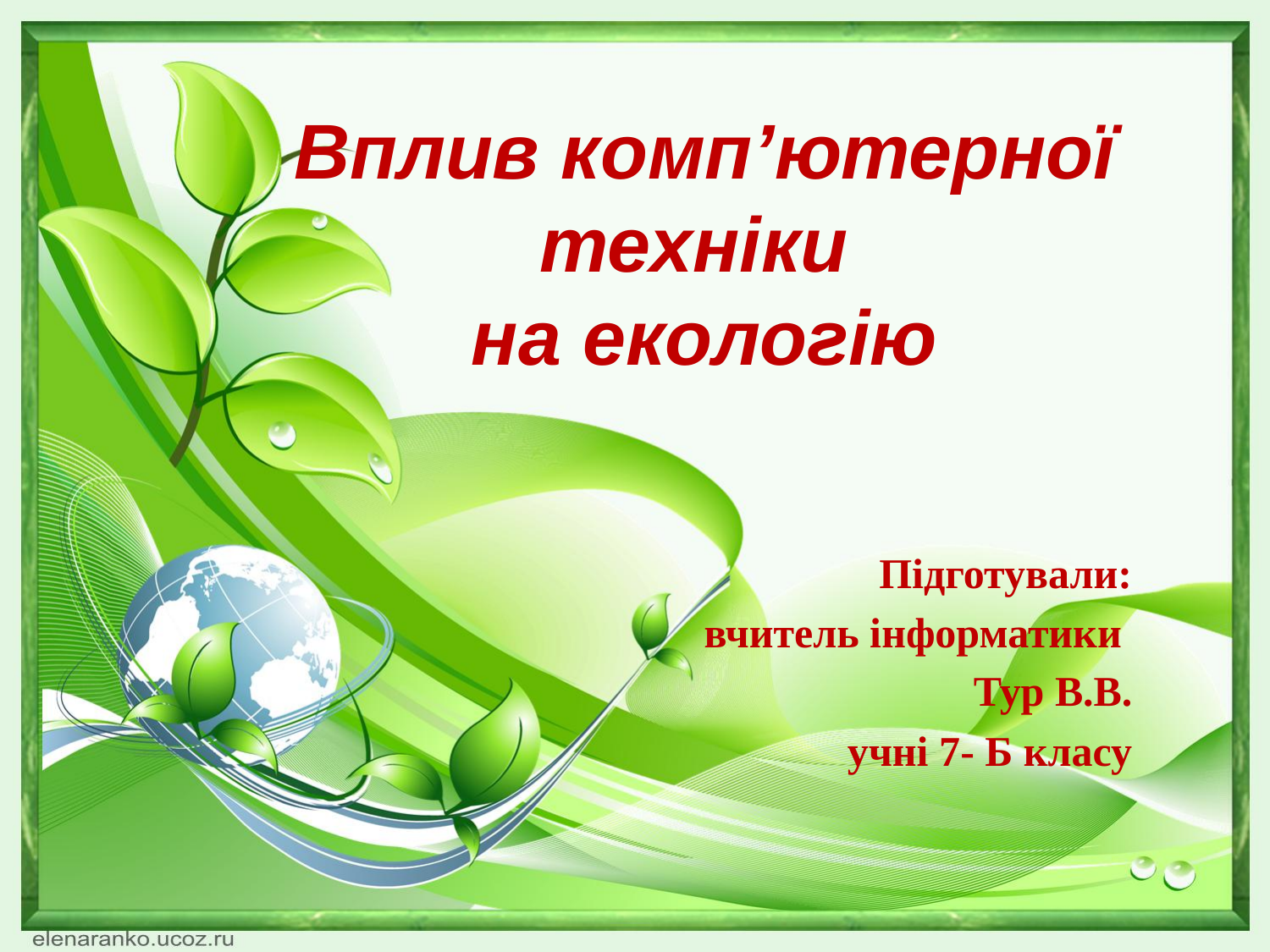

# Вплив комп’ютерної техніки на екологію
Підготували:
 вчитель інформатики
Тур В.В.
учні 7- Б класу